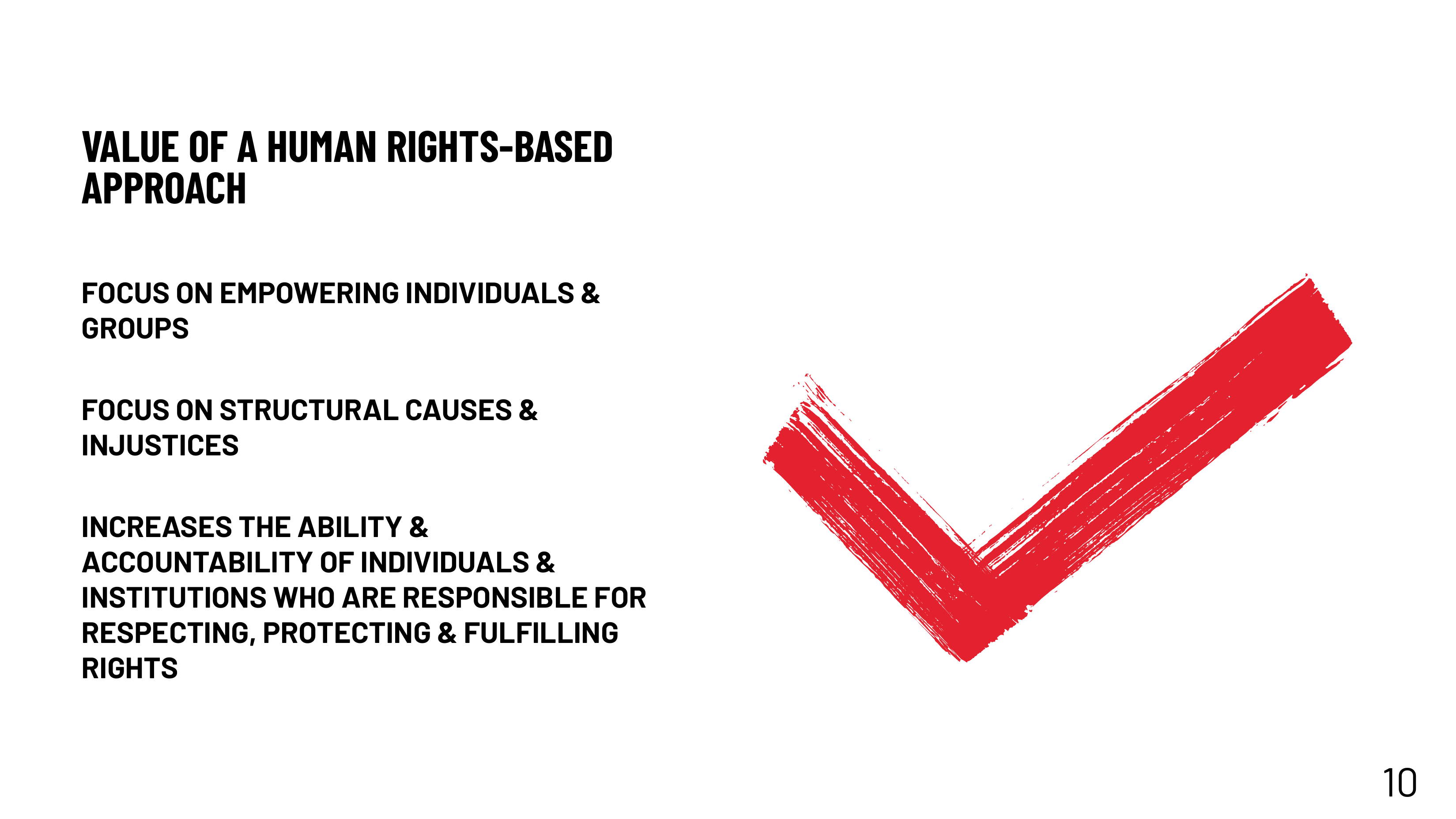

# Value of a human rights-based approach
FOCUS ON EMPOWERING INDIVIDUALS & GROUPS

FOCUS ON STRUCTURAL CAUSES & INJUSTICES

INCREASES THE ABILITY & ACCOUNTABILITY OF INDIVIDUALS & INSTITUTIONS WHO ARE RESPONSIBLE FOR RESPECTING, PROTECTING & FULFILLING RIGHTS

10